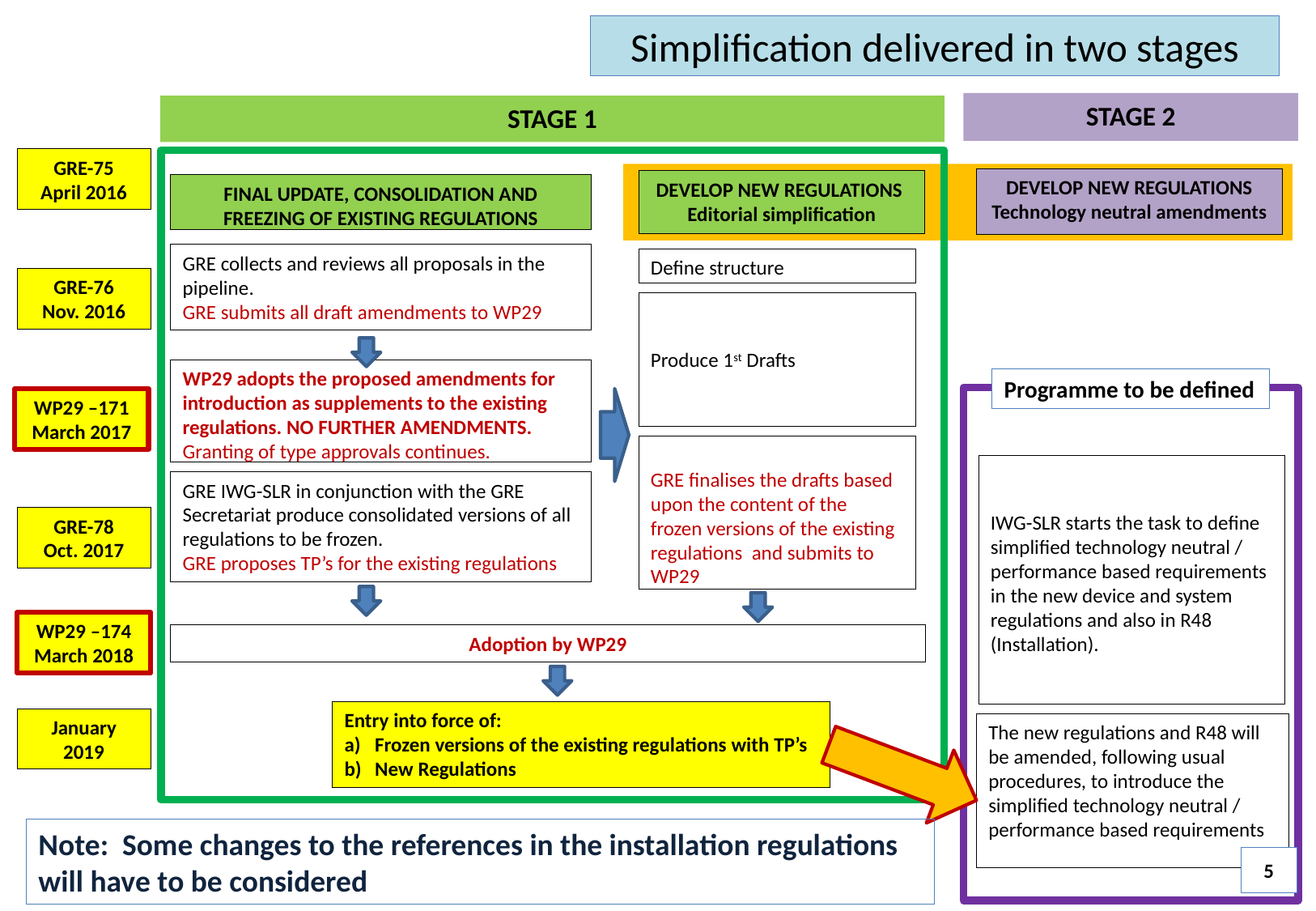

Simplification delivered in two stages
STAGE 2
STAGE 1
GRE-75
April 2016

DEVELOP NEW REGULATIONS
Editorial simplification
FINAL UPDATE, CONSOLIDATION AND FREEZING OF EXISTING REGULATIONS
GRE collects and reviews all proposals in the pipeline.
GRE submits all draft amendments to WP29
Define structure

Produce 1st Drafts

WP29 adopts the proposed amendments for introduction as supplements to the existing regulations. NO FURTHER AMENDMENTS. Granting of type approvals continues.

GRE finalises the drafts based upon the content of the  frozen versions of the existing regulations  and submits to WP29

GRE IWG-SLR in conjunction with the GRE Secretariat produce consolidated versions of all regulations to be frozen.
GRE proposes TP’s for the existing regulations

Adoption by WP29

Entry into force of:
Frozen versions of the existing regulations with TP’s
New Regulations

DEVELOP NEW REGULATIONS
Technology neutral amendments
GRE-76
Nov. 2016
Programme to be defined

WP29 –171 March 2017

IWG-SLR starts the task to define simplified technology neutral / performance based requirements in the new device and system regulations and also in R48 (Installation).
GRE-78
Oct. 2017
WP29 –174 March 2018

January 2019
The new regulations and R48 will be amended, following usual procedures, to introduce the simplified technology neutral / performance based requirements
Note:  Some changes to the references in the installation regulations will have to be considered
5